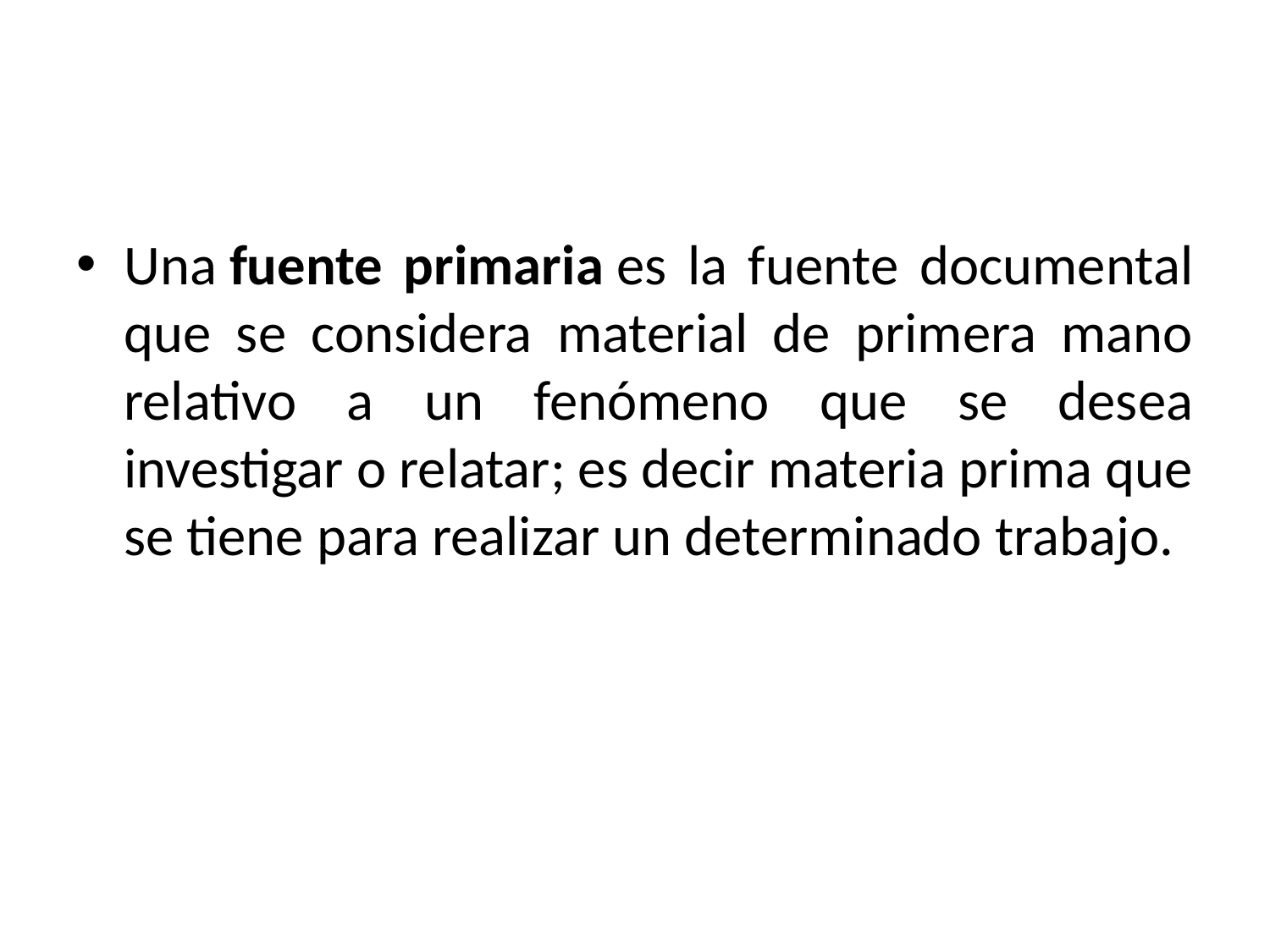

#
Una fuente primaria es la fuente documental que se considera material de primera mano relativo a un fenómeno que se desea investigar o relatar; es decir materia prima que se tiene para realizar un determinado trabajo.